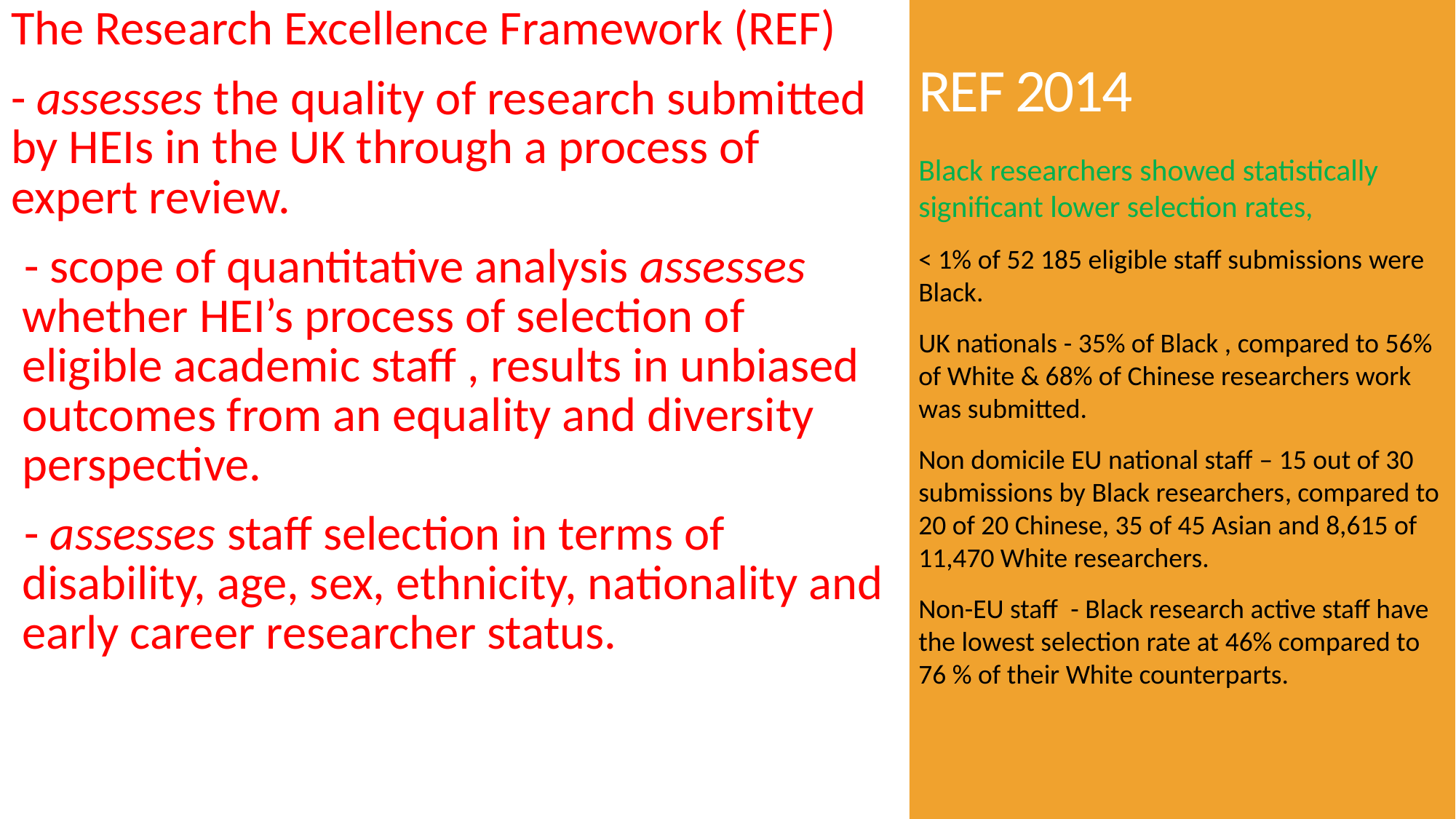

The Research Excellence Framework (REF)
- assesses the quality of research submitted by HEIs in the UK through a process of expert review.
- scope of quantitative analysis assesses whether HEI’s process of selection of eligible academic staff , results in unbiased outcomes from an equality and diversity perspective.
- assesses staff selection in terms of disability, age, sex, ethnicity, nationality and early career researcher status.
# REF 2014
Black researchers showed statistically significant lower selection rates,
< 1% of 52 185 eligible staff submissions were Black.
UK nationals - 35% of Black , compared to 56% of White & 68% of Chinese researchers work was submitted.
Non domicile EU national staff – 15 out of 30 submissions by Black researchers, compared to 20 of 20 Chinese, 35 of 45 Asian and 8,615 of 11,470 White researchers.
Non-EU staff  - Black research active staff have the lowest selection rate at 46% compared to  76 % of their White counterparts.